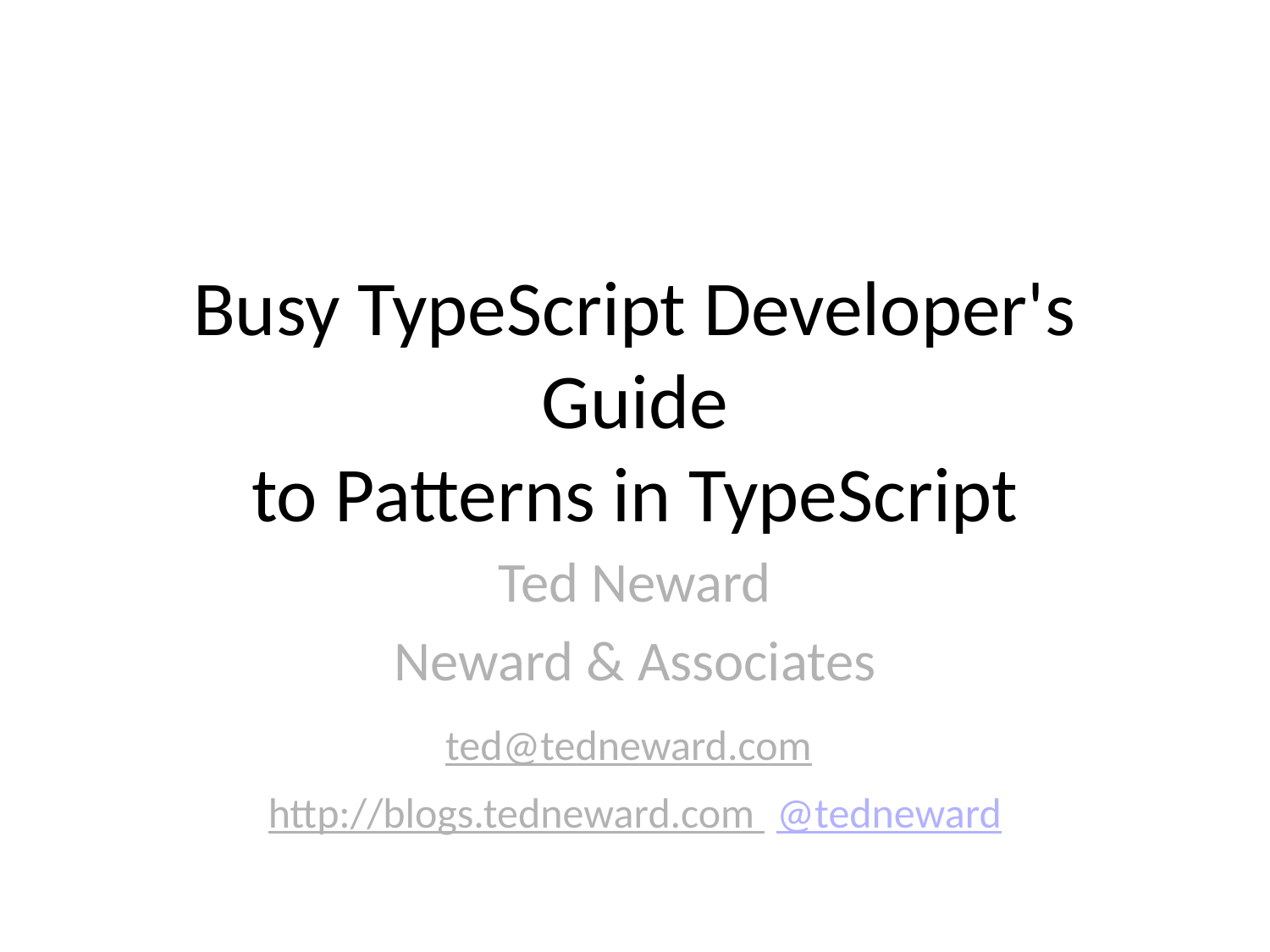

# Busy TypeScript Developer's Guide
to Patterns in TypeScript
Ted Neward
Neward & Associates
ted@tedneward.com http://blogs.tedneward.com  @tedneward